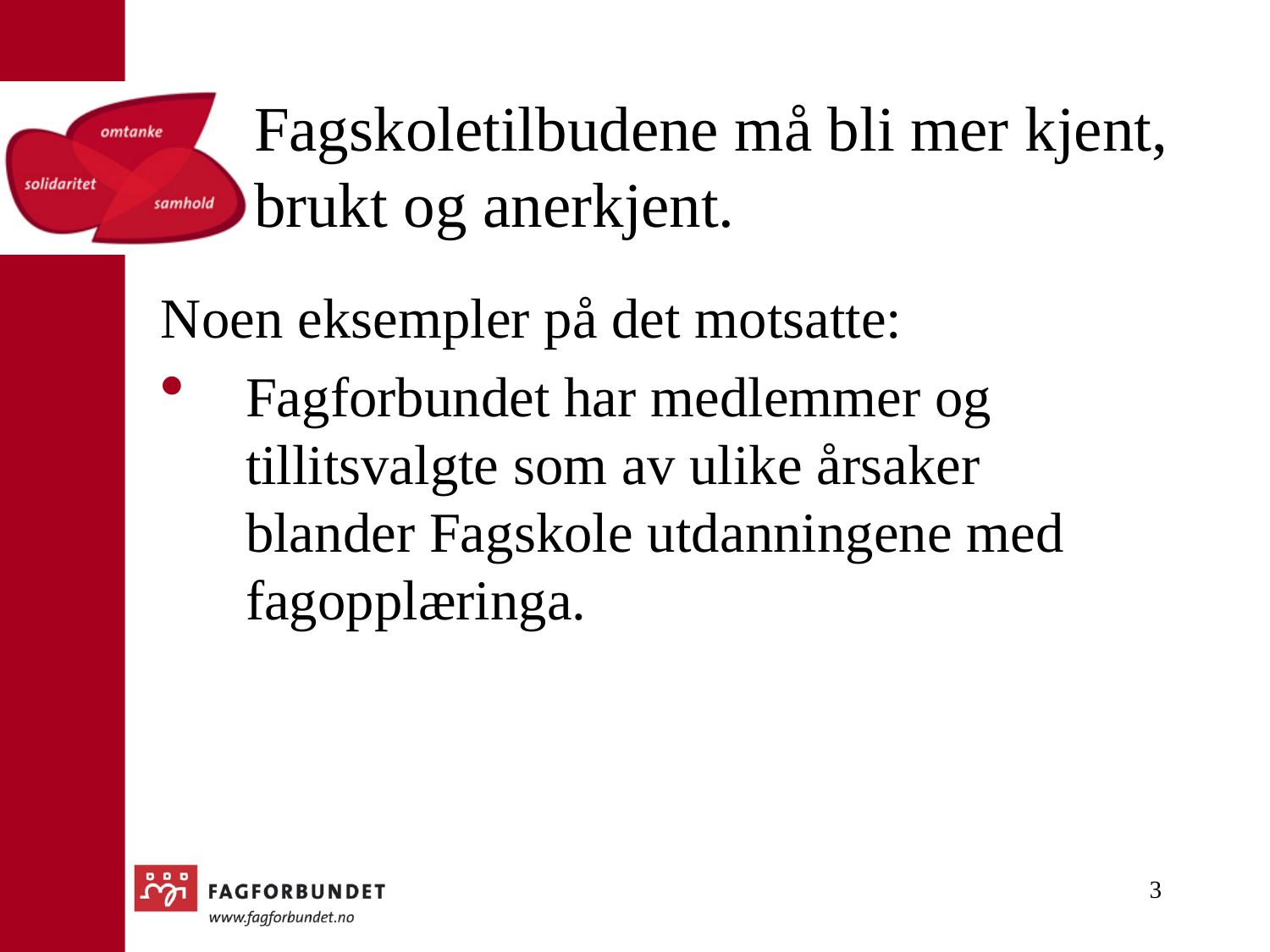

# Fagskoletilbudene må bli mer kjent, brukt og anerkjent.
Noen eksempler på det motsatte:
Fagforbundet har medlemmer og tillitsvalgte som av ulike årsaker blander Fagskole utdanningene med fagopplæringa.
3